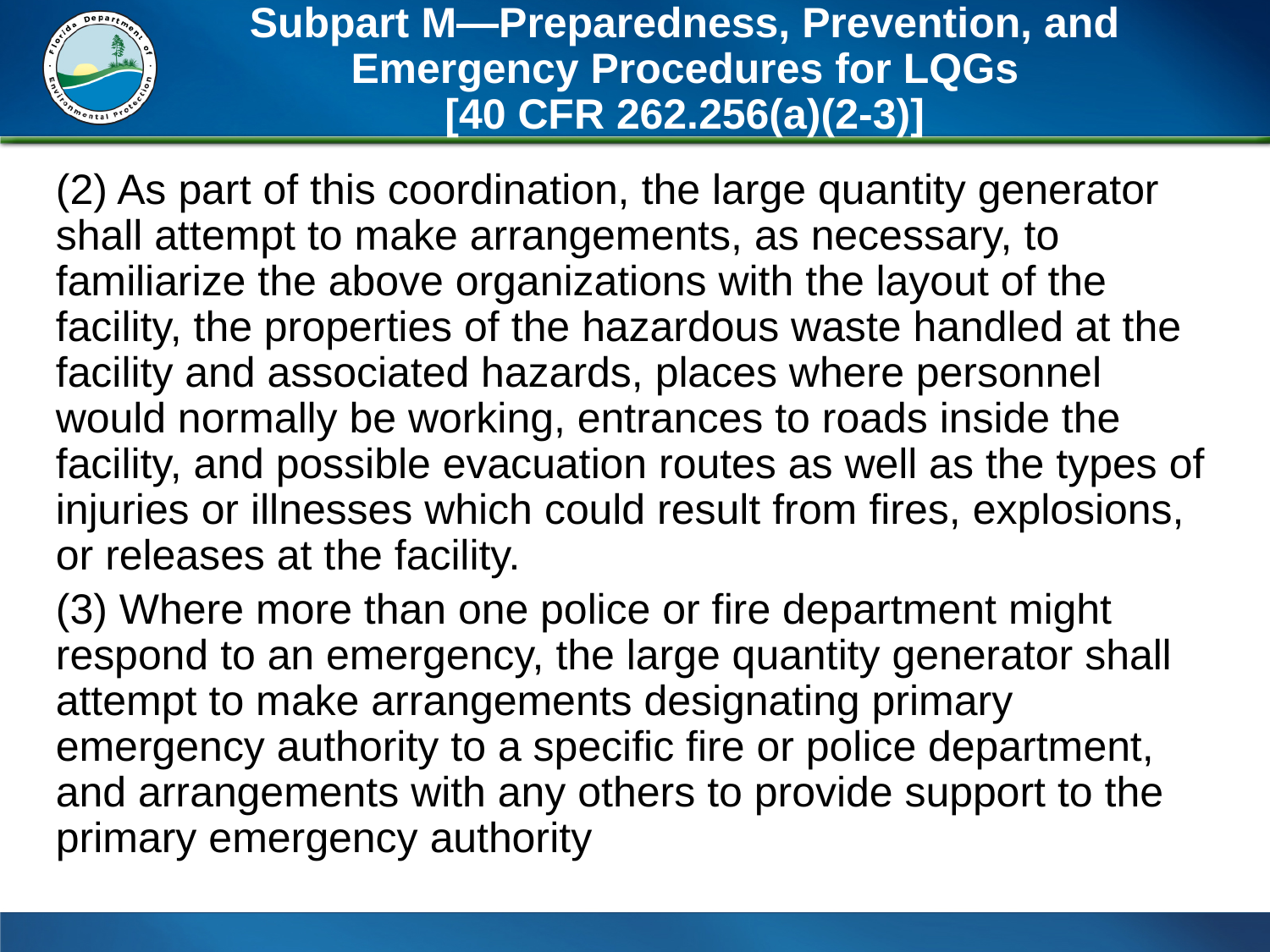

# Subpart M—Preparedness, Prevention, and Emergency Procedures for LQGs [40 CFR 262.256(a)(2-3)]
(2) As part of this coordination, the large quantity generator shall attempt to make arrangements, as necessary, to familiarize the above organizations with the layout of the facility, the properties of the hazardous waste handled at the facility and associated hazards, places where personnel would normally be working, entrances to roads inside the facility, and possible evacuation routes as well as the types of injuries or illnesses which could result from fires, explosions, or releases at the facility.
(3) Where more than one police or fire department might respond to an emergency, the large quantity generator shall attempt to make arrangements designating primary emergency authority to a specific fire or police department, and arrangements with any others to provide support to the primary emergency authority